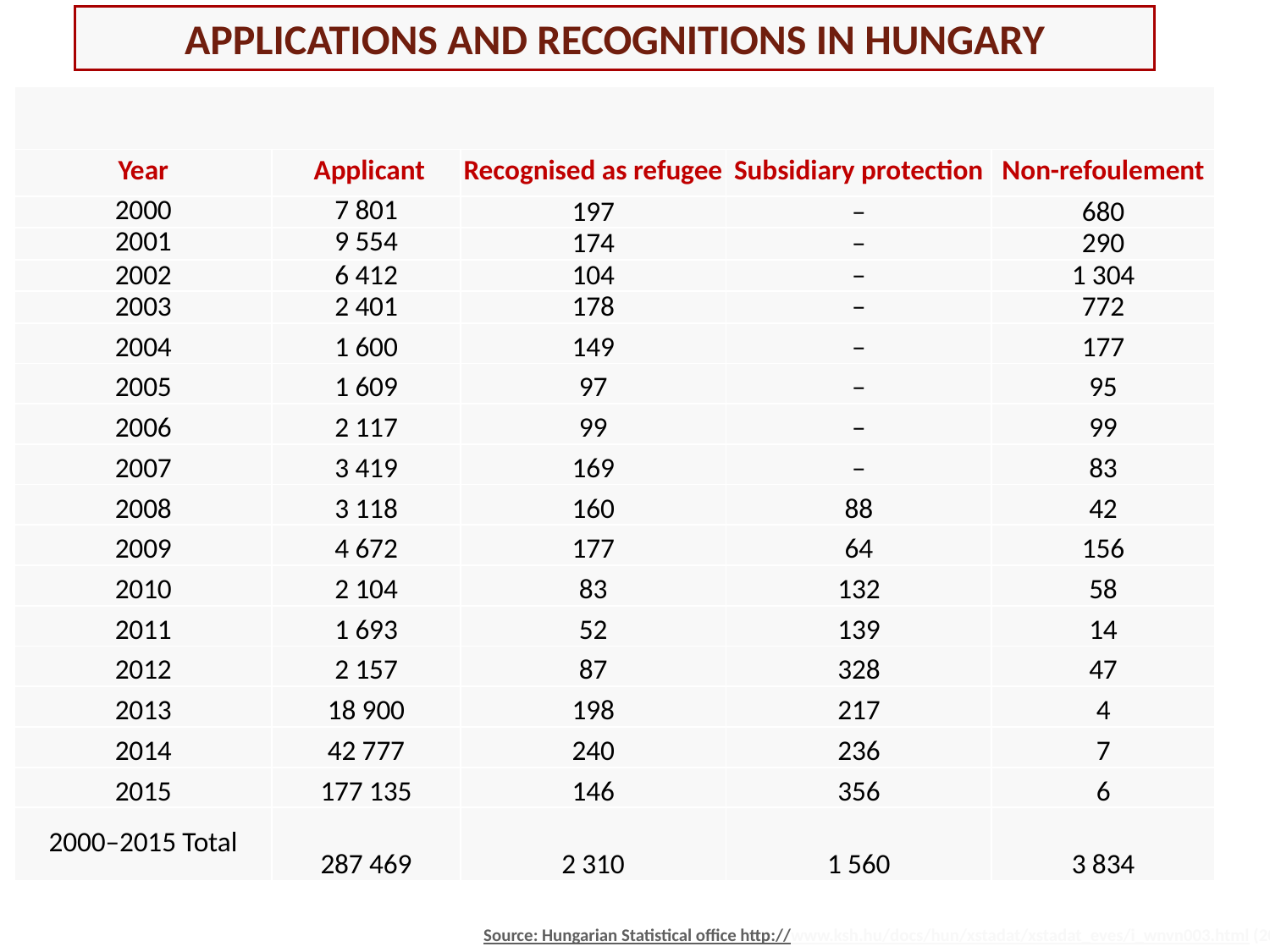

# Applications and recognitions in Hungary
|  |  |  |  |  |
| --- | --- | --- | --- | --- |
| Year | Applicant | Recognised as refugee | Subsidiary protection | Non-refoulement |
| 2000 | 7 801 | 197 | – | 680 |
| 2001 | 9 554 | 174 | – | 290 |
| 2002 | 6 412 | 104 | – | 1 304 |
| 2003 | 2 401 | 178 | – | 772 |
| 2004 | 1 600 | 149 | – | 177 |
| 2005 | 1 609 | 97 | – | 95 |
| 2006 | 2 117 | 99 | – | 99 |
| 2007 | 3 419 | 169 | – | 83 |
| 2008 | 3 118 | 160 | 88 | 42 |
| 2009 | 4 672 | 177 | 64 | 156 |
| 2010 | 2 104 | 83 | 132 | 58 |
| 2011 | 1 693 | 52 | 139 | 14 |
| 2012 | 2 157 | 87 | 328 | 47 |
| 2013 | 18 900 | 198 | 217 | 4 |
| 2014 | 42 777 | 240 | 236 | 7 |
| 2015 | 177 135 | 146 | 356 | 6 |
| 2000–2015 Total | 287 469 | 2 310 | 1 560 | 3 834 |
Source: Hungarian Statistical office http://www.ksh.hu/docs/hun/xstadat/xstadat_eves/i_wnvn003.html (20160929